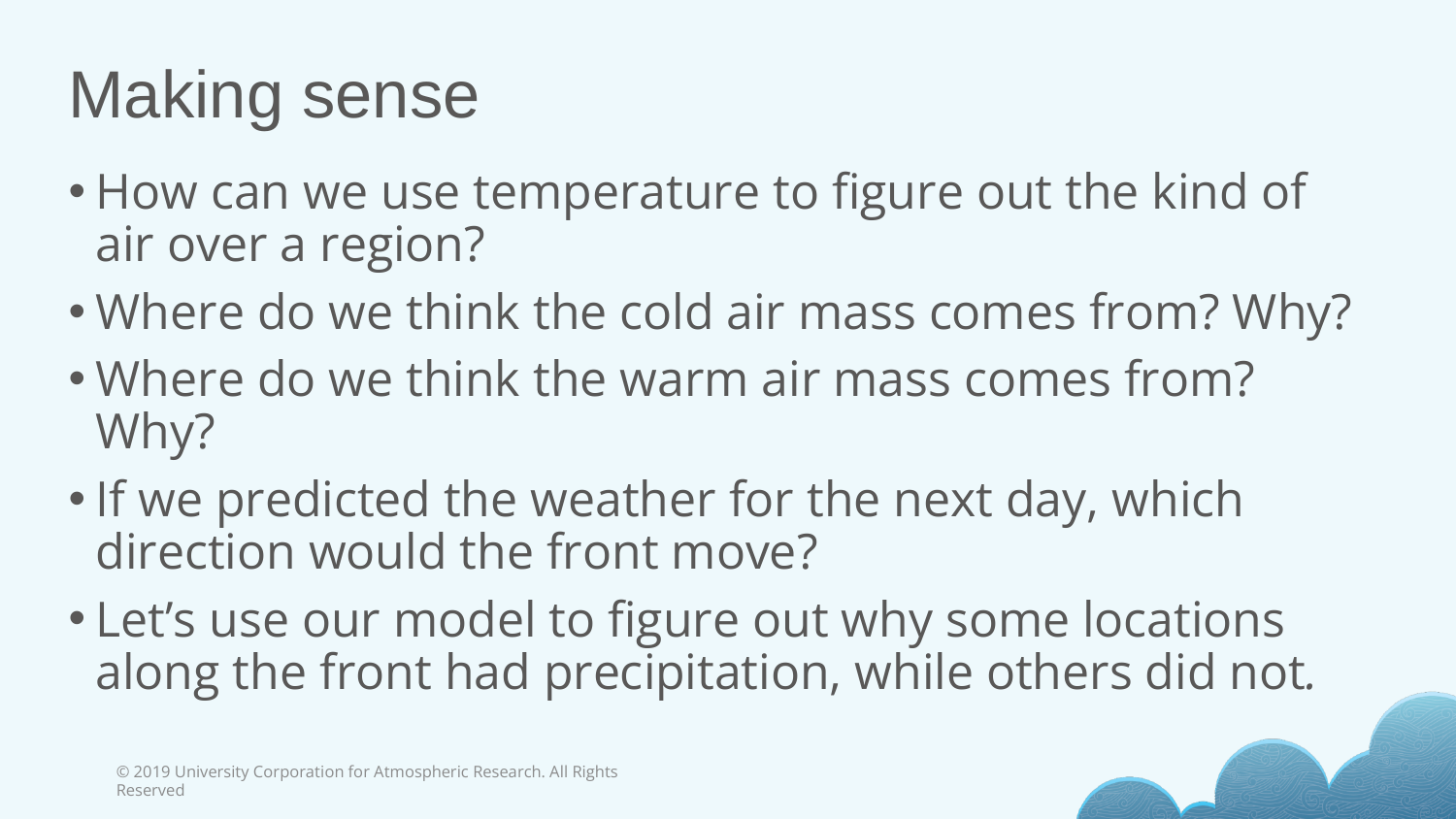

# Making sense
How can we use temperature to figure out the kind of air over a region?
Where do we think the cold air mass comes from? Why?
Where do we think the warm air mass comes from? Why?
If we predicted the weather for the next day, which direction would the front move?
Let’s use our model to figure out why some locations along the front had precipitation, while others did not.

© 2019 University Corporation for Atmospheric Research. All Rights Reserved